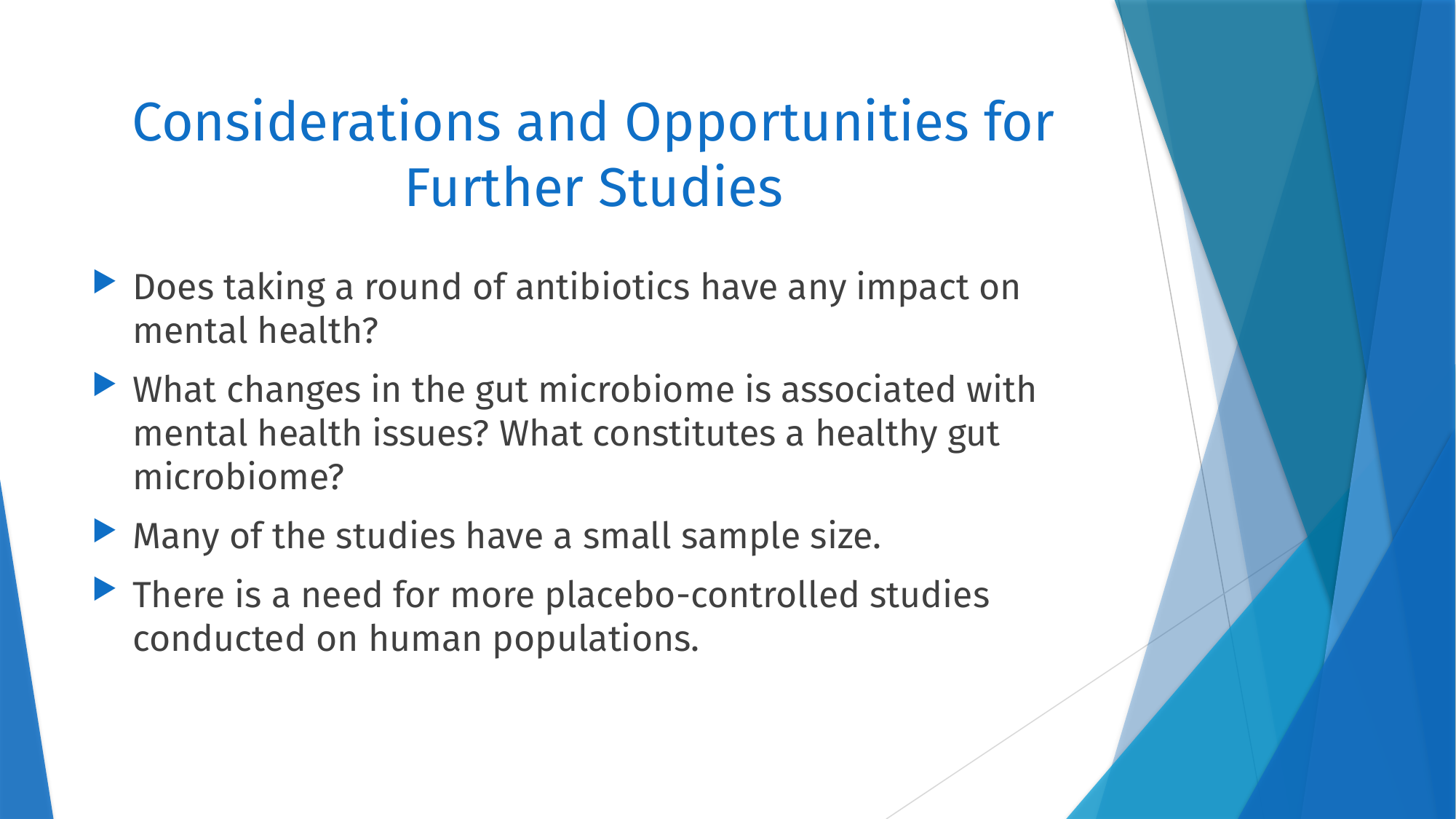

# Considerations and Opportunities for Further Studies
Does taking a round of antibiotics have any impact on mental health?
What changes in the gut microbiome is associated with mental health issues? What constitutes a healthy gut microbiome?
Many of the studies have a small sample size.
There is a need for more placebo-controlled studies conducted on human populations.